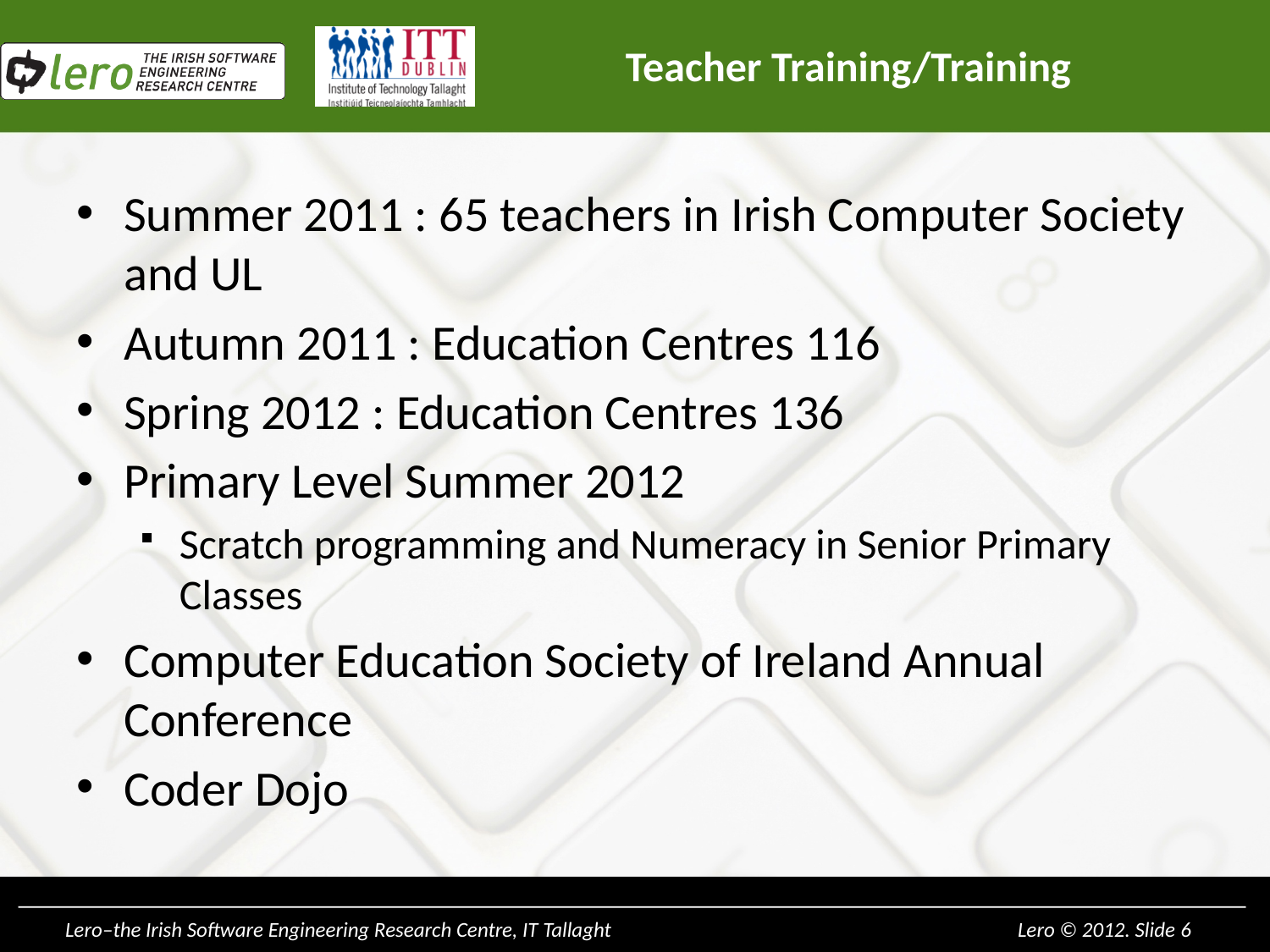

# Teacher Training/Training
Summer 2011 : 65 teachers in Irish Computer Society and UL
Autumn 2011 : Education Centres 116
Spring 2012 : Education Centres 136
Primary Level Summer 2012
Scratch programming and Numeracy in Senior Primary Classes
Computer Education Society of Ireland Annual Conference
Coder Dojo